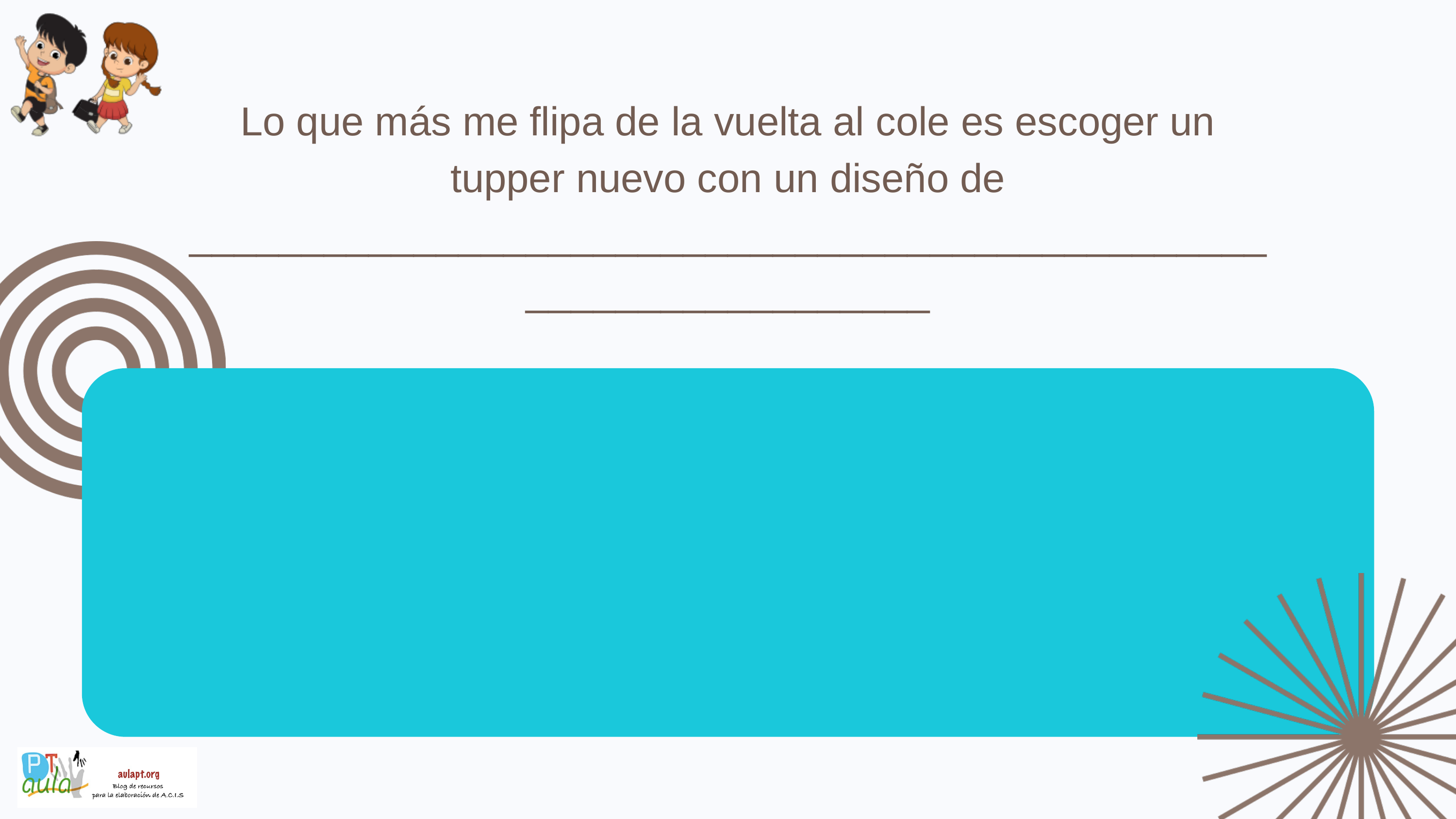

Lo que más me flipa de la vuelta al cole es escoger un tupper nuevo con un diseño de __________________________________________________________________